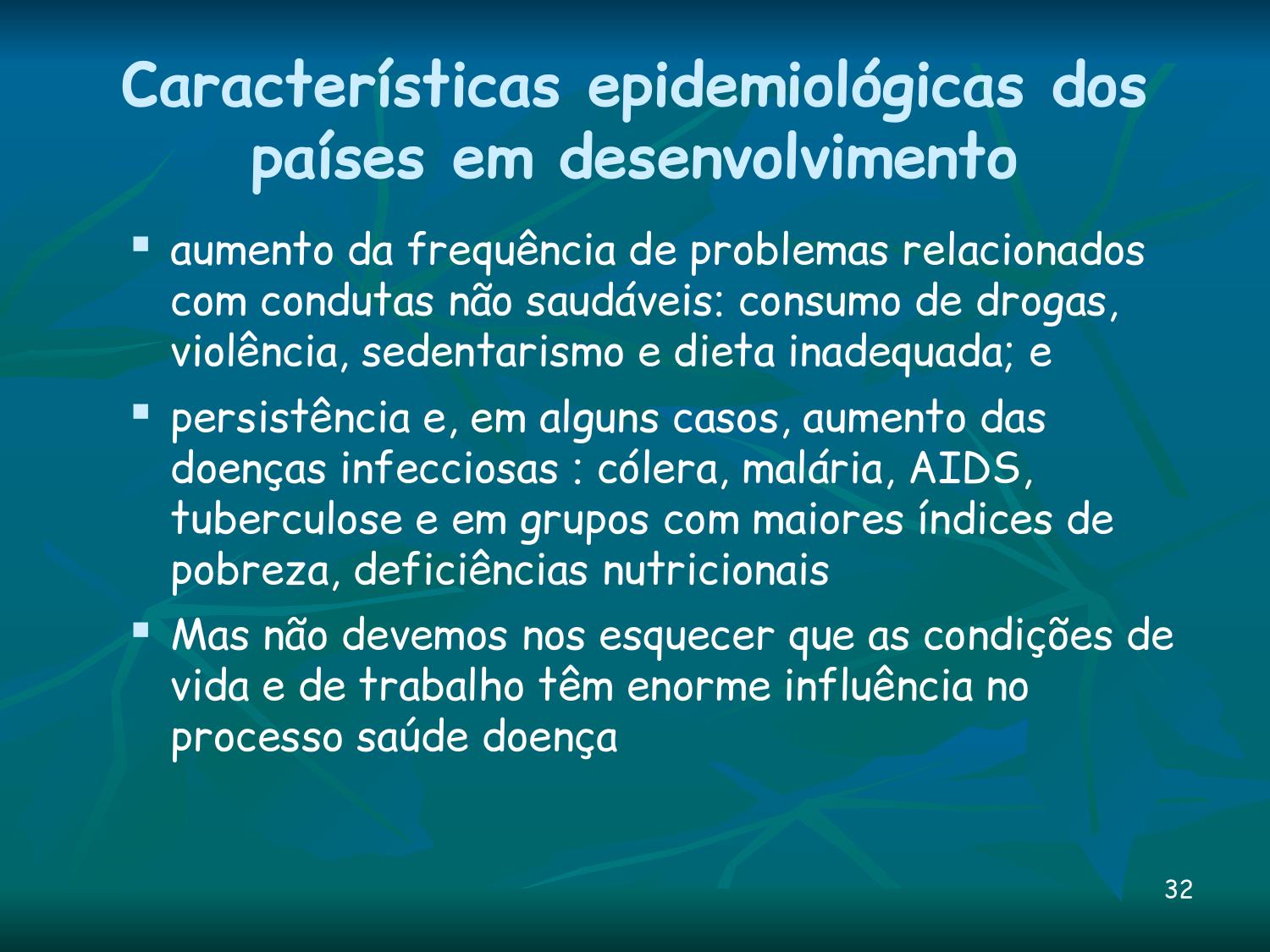

# Características epidemiológicas dos países em desenvolvimento
aumento da frequência de problemas relacionados com condutas não saudáveis: consumo de drogas, violência, sedentarismo e dieta inadequada; e
persistência e, em alguns casos, aumento das doenças infecciosas : cólera, malária, AIDS, tuberculose e em grupos com maiores índices de pobreza, deficiências nutricionais
Mas não devemos nos esquecer que as condições de vida e de trabalho têm enorme influência no processo saúde doença

32